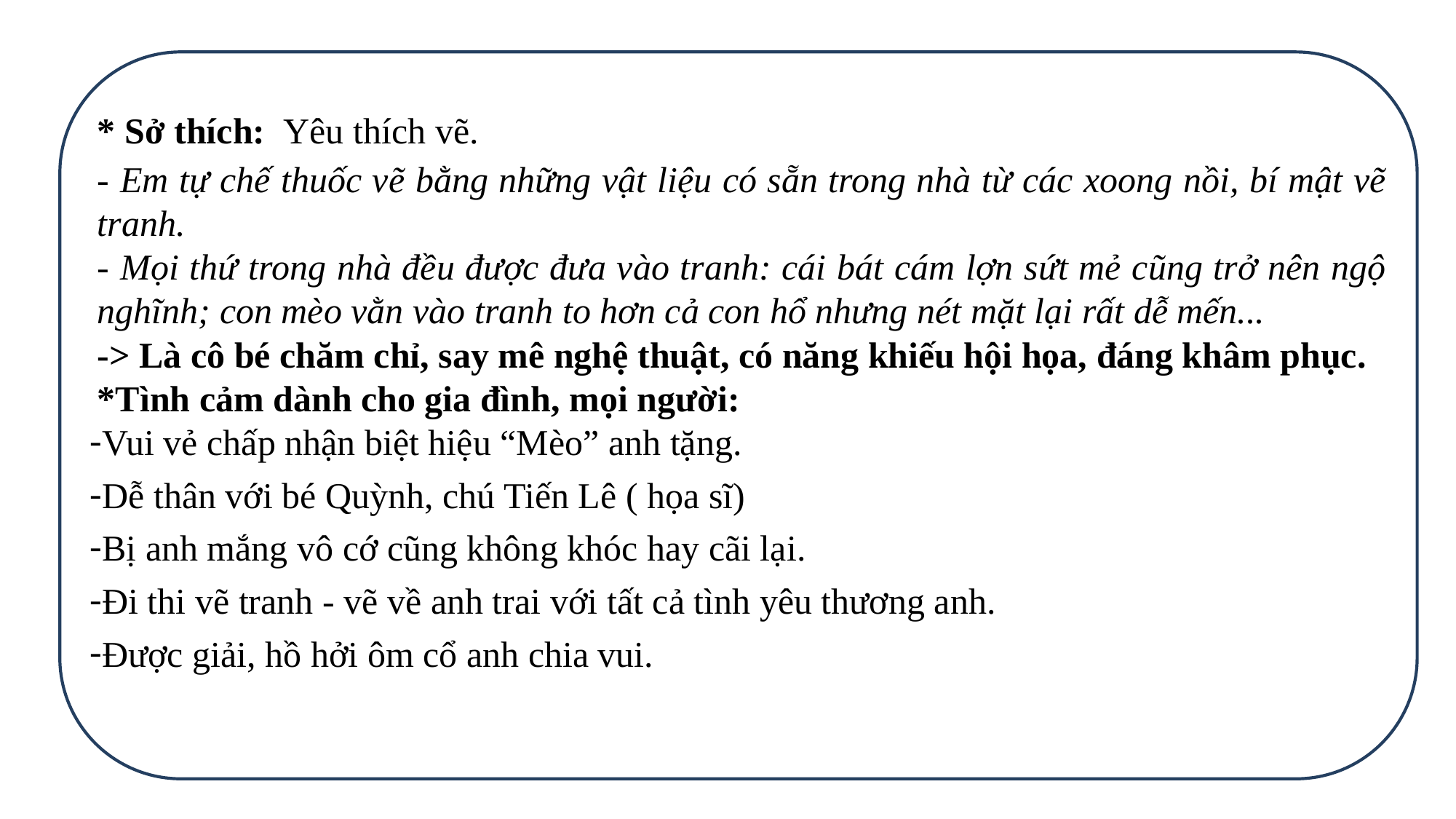

* Sở thích:  Yêu thích vẽ.
- Em tự chế thuốc vẽ bằng những vật liệu có sẵn trong nhà từ các xoong nồi, bí mật vẽ tranh.
- Mọi thứ trong nhà đều được đưa vào tranh: cái bát cám lợn sứt mẻ cũng trở nên ngộ nghĩnh; con mèo vằn vào tranh to hơn cả con hổ nhưng nét mặt lại rất dễ mến...
-> Là cô bé chăm chỉ, say mê nghệ thuật, có năng khiếu hội họa, đáng khâm phục.
*Tình cảm dành cho gia đình, mọi người:
Vui vẻ chấp nhận biệt hiệu “Mèo” anh tặng.
Dễ thân với bé Quỳnh, chú Tiến Lê ( họa sĩ)
Bị anh mắng vô cớ cũng không khóc hay cãi lại.
Đi thi vẽ tranh - vẽ về anh trai với tất cả tình yêu thương anh.
Được giải, hồ hởi ôm cổ anh chia vui.